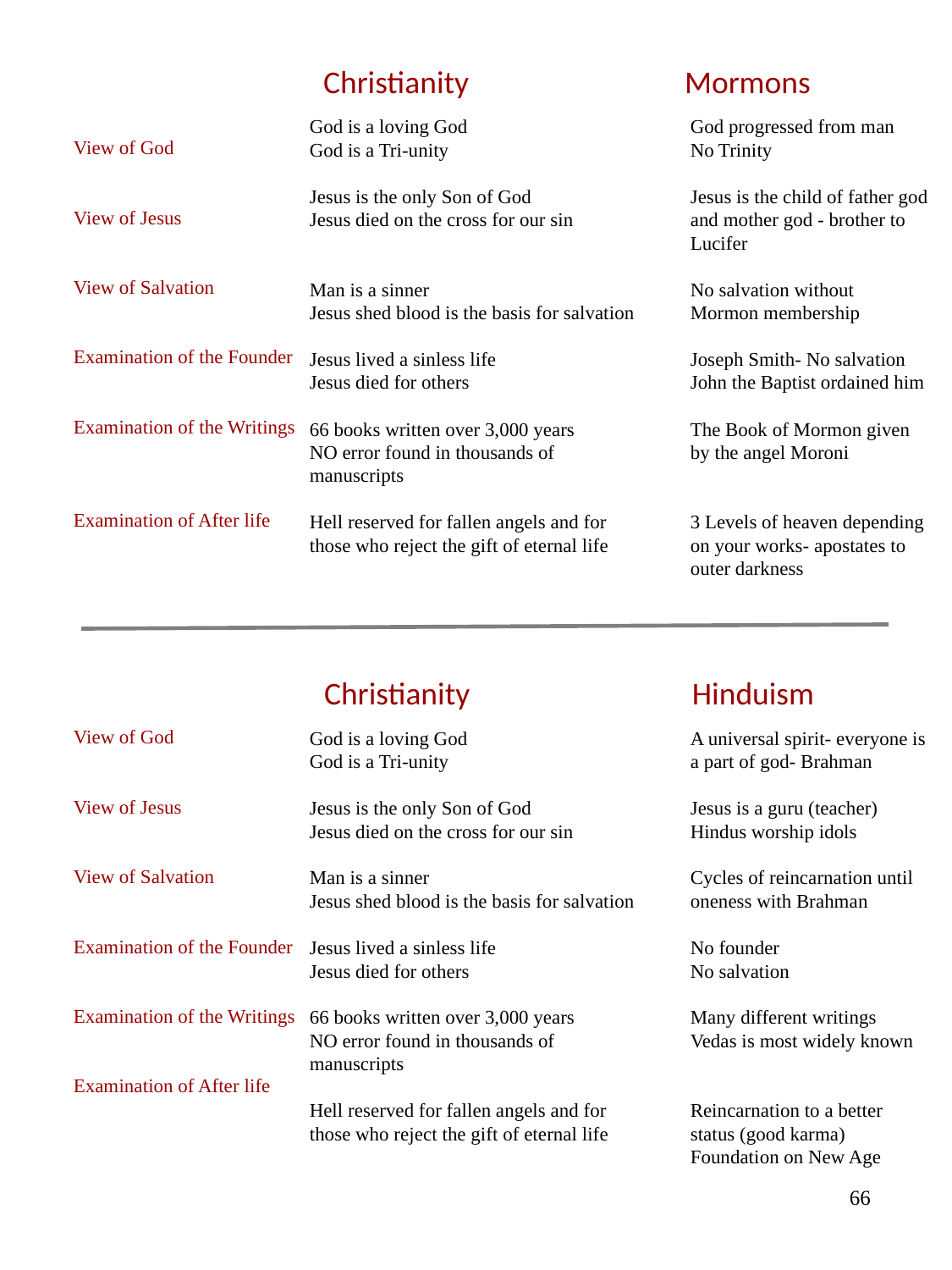

Christianity	               Mormons
God is a loving God		God progressed from man
God is a Tri-unity		No Trinity

Jesus is the only Son of God    		Jesus is the child of father god
Jesus died on the cross for our sin           	and mother god - brother to
			Lucifer

Man is a sinner			No salvation without
Jesus shed blood is the basis for salvation	Mormon membership

Jesus lived a sinless life		Joseph Smith- No salvation
Jesus died for others		John the Baptist ordained him

66 books written over 3,000 years	The Book of Mormon given
NO error found in thousands of 		by the angel Moroni
manuscripts

Hell reserved for fallen angels and for   	3 Levels of heaven depending
those who reject the gift of eternal life	on your works- apostates to
			outer darkness

View of God

View of Jesus

View of Salvation

Examination of the Founder

Examination of the Writings

Examination of After life
Christianity                               Hinduism
View of God

View of Jesus

View of Salvation

Examination of the Founder

Examination of the Writings

Examination of After life
God is a loving God		A universal spirit- everyone is
God is a Tri-unity		a part of god- Brahman

Jesus is the only Son of God    		Jesus is a guru (teacher)
Jesus died on the cross for our sin           	Hindus worship idols

Man is a sinner			Cycles of reincarnation until
Jesus shed blood is the basis for salvation	oneness with Brahman

Jesus lived a sinless life		No founder
Jesus died for others		No salvation

66 books written over 3,000 years	Many different writings
NO error found in thousands of 		Vedas is most widely known
manuscripts

Hell reserved for fallen angels and for   	Reincarnation to a better
those who reject the gift of eternal life	status (good karma)
			Foundation on New Age

66